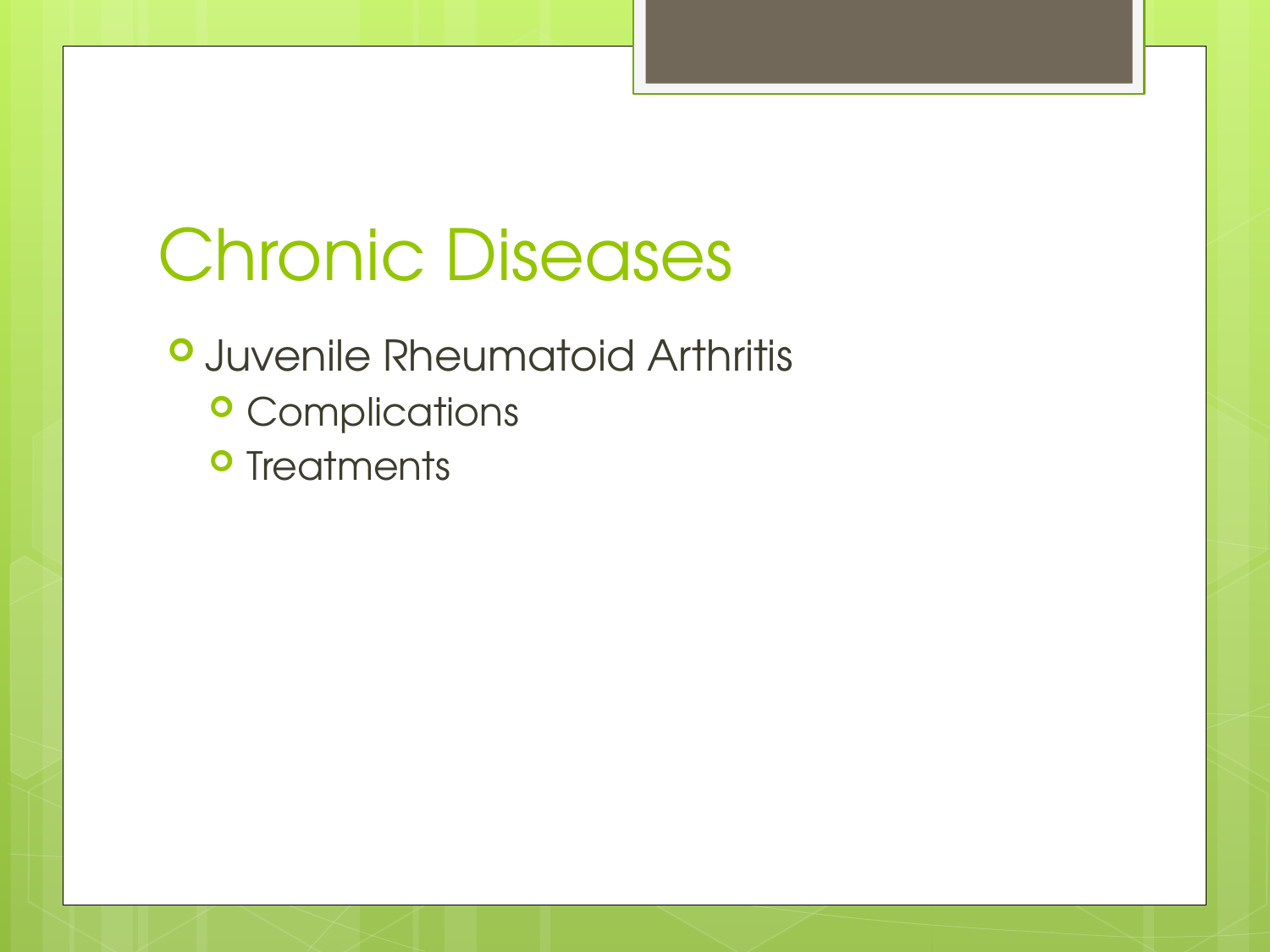

# Chronic Diseases
Juvenile Rheumatoid Arthritis
Complications
Treatments